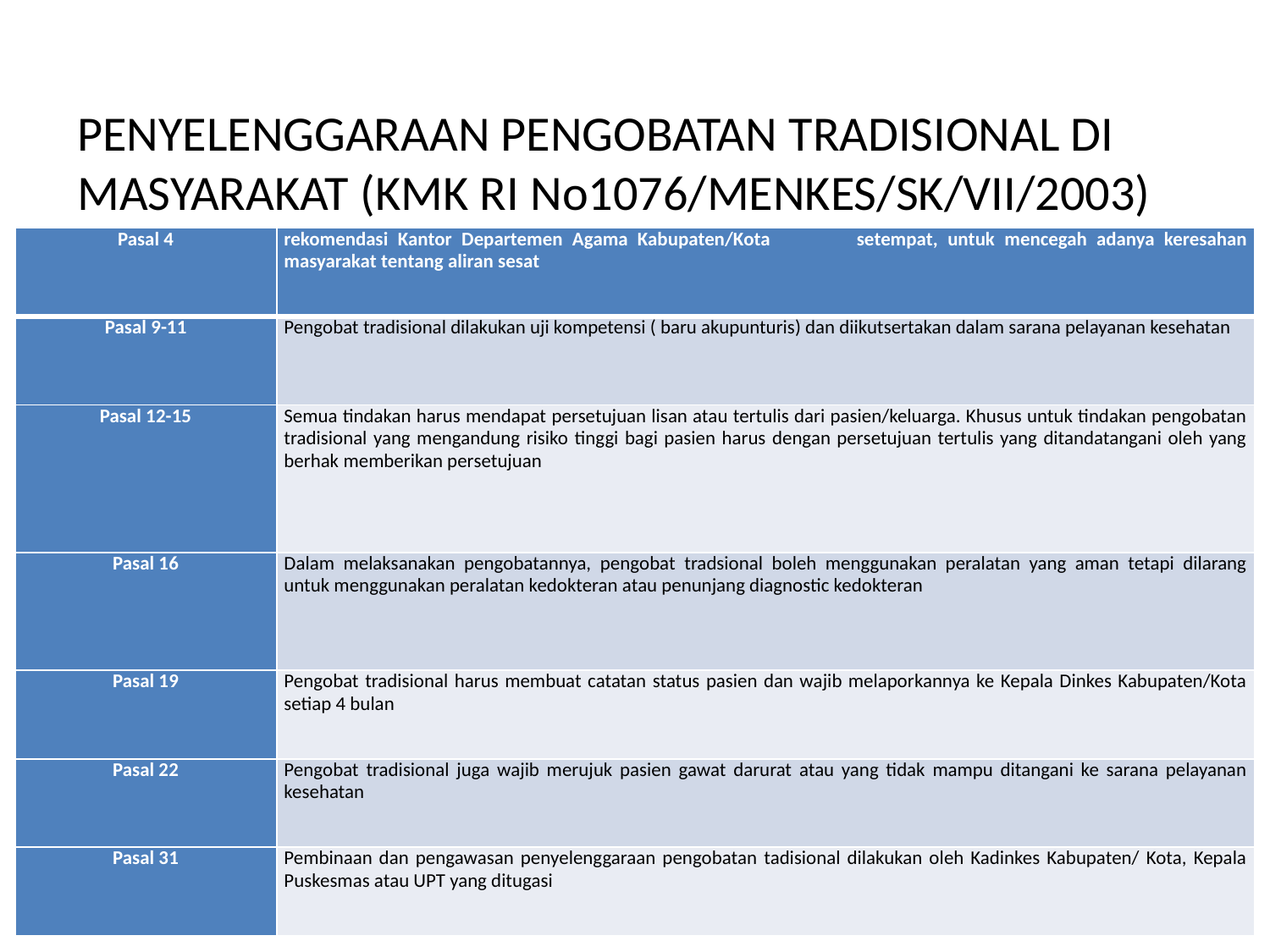

PENYELENGGARAAN PENGOBATAN TRADISIONAL DI MASYARAKAT (KMK RI No1076/MENKES/SK/VII/2003)
| Pasal 4 | rekomendasi Kantor Departemen Agama Kabupaten/Kota setempat, untuk mencegah adanya keresahan masyarakat tentang aliran sesat |
| --- | --- |
| Pasal 9-11 | Pengobat tradisional dilakukan uji kompetensi ( baru akupunturis) dan diikutsertakan dalam sarana pelayanan kesehatan |
| Pasal 12-15 | Semua tindakan harus mendapat persetujuan lisan atau tertulis dari pasien/keluarga. Khusus untuk tindakan pengobatan tradisional yang mengandung risiko tinggi bagi pasien harus dengan persetujuan tertulis yang ditandatangani oleh yang berhak memberikan persetujuan |
| Pasal 16 | Dalam melaksanakan pengobatannya, pengobat tradsional boleh menggunakan peralatan yang aman tetapi dilarang untuk menggunakan peralatan kedokteran atau penunjang diagnostic kedokteran |
| Pasal 19 | Pengobat tradisional harus membuat catatan status pasien dan wajib melaporkannya ke Kepala Dinkes Kabupaten/Kota setiap 4 bulan |
| Pasal 22 | Pengobat tradisional juga wajib merujuk pasien gawat darurat atau yang tidak mampu ditangani ke sarana pelayanan kesehatan |
| Pasal 31 | Pembinaan dan pengawasan penyelenggaraan pengobatan tadisional dilakukan oleh Kadinkes Kabupaten/ Kota, Kepala Puskesmas atau UPT yang ditugasi |